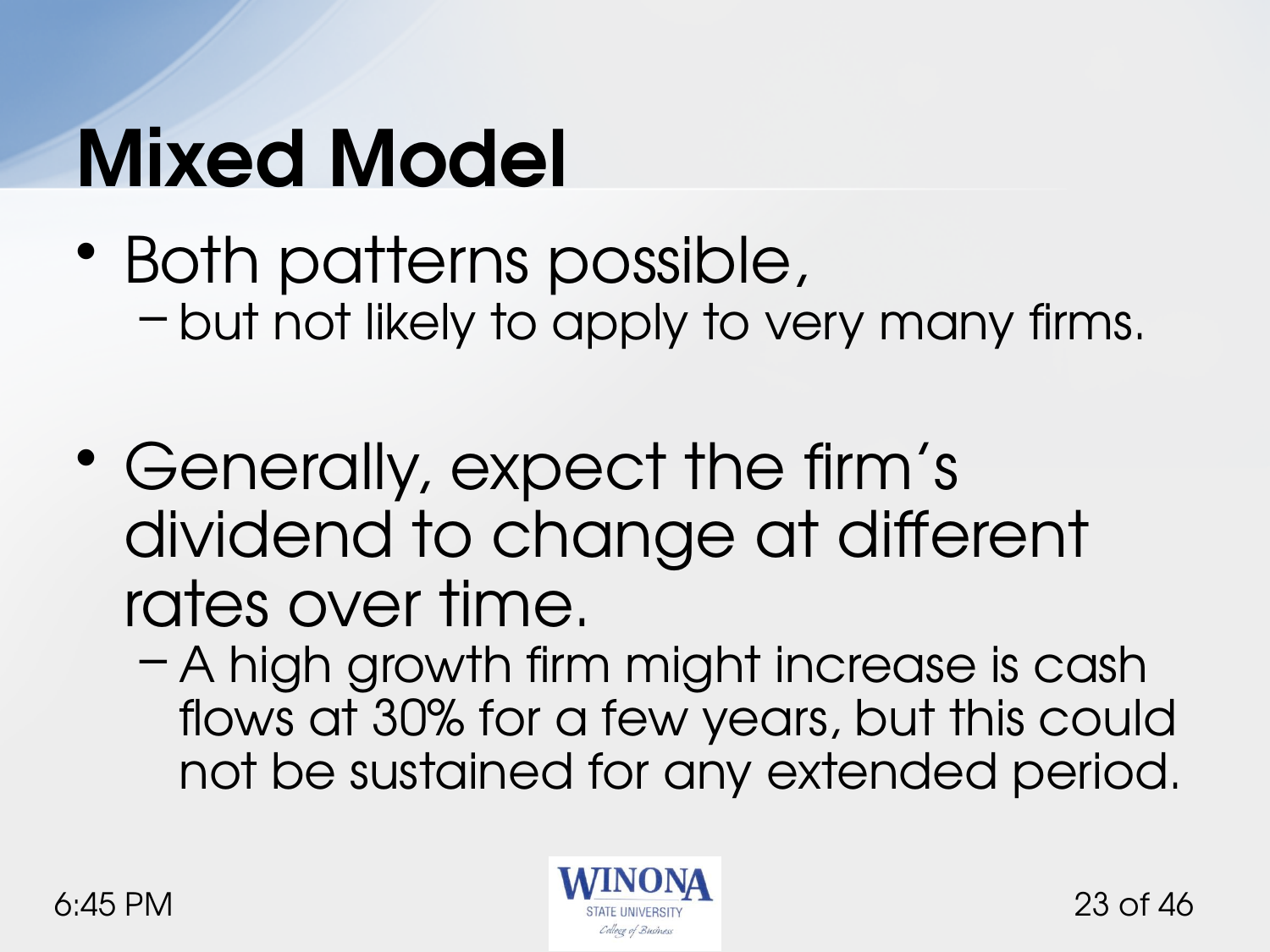

# Mixed Model
Both patterns possible,
but not likely to apply to very many firms.

Generally, expect the firm’s dividend to change at different rates over time.
A high growth firm might increase is cash flows at 30% for a few years, but this could not be sustained for any extended period.